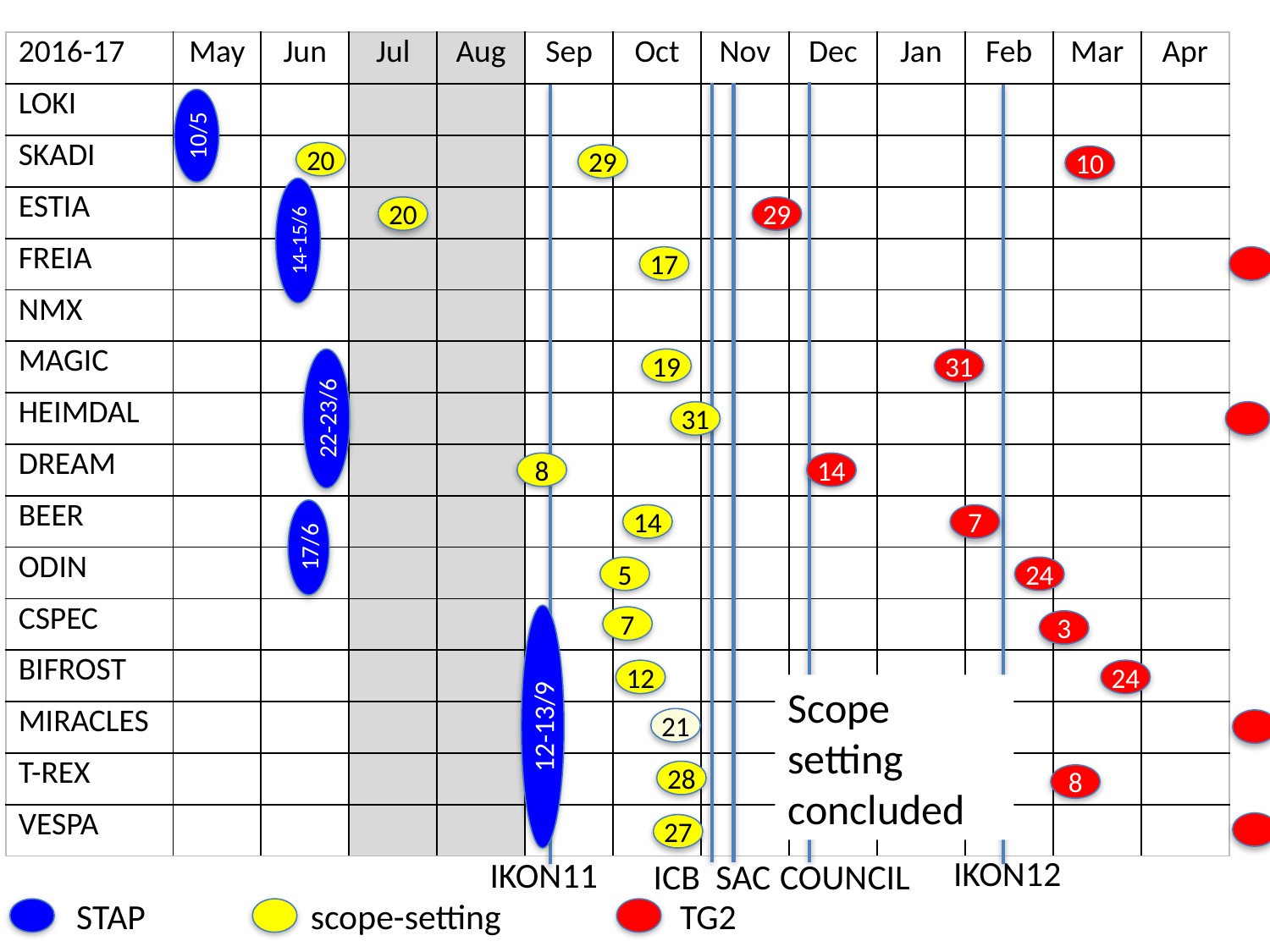

| 2016-17 | May | Jun | Jul | Aug | Sep | Oct | Nov | Dec | Jan | Feb | Mar | Apr |
| --- | --- | --- | --- | --- | --- | --- | --- | --- | --- | --- | --- | --- |
| LOKI |  |  |  |  |  |  |  |  |  |  |  |  |
| SKADI |  |  |  |  |  |  |  |  |  |  |  |  |
| ESTIA |  |  |  |  |  |  |  |  |  |  |  |  |
| FREIA |  |  |  |  |  |  |  |  |  |  |  |  |
| NMX |  |  |  |  |  |  |  |  |  |  |  |  |
| MAGIC |  |  |  |  |  |  |  |  |  |  |  |  |
| HEIMDAL |  |  |  |  |  |  |  |  |  |  |  |  |
| DREAM |  |  |  |  |  |  |  |  |  |  |  |  |
| BEER |  |  |  |  |  |  |  |  |  |  |  |  |
| ODIN |  |  |  |  |  |  |  |  |  |  |  |  |
| CSPEC |  |  |  |  |  |  |  |  |  |  |  |  |
| BIFROST |  |  |  |  |  |  |  |  |  |  |  |  |
| MIRACLES |  |  |  |  |  |  |  |  |  |  |  |  |
| T-REX |  |  |  |  |  |  |  |  |  |  |  |  |
| VESPA |  |  |  |  |  |  |  |  |  |  |  |  |
10/5
20
29
10
14-15/6
20
29
17

22-23/6
19
31
31

8
14
17/6
14
7
5
24
12-13/9
7
3
12
24
Scope setting concluded
21

28
8

27
IKON12
IKON11
COUNCIL
ICB
SAC
STAP
scope-setting
TG2